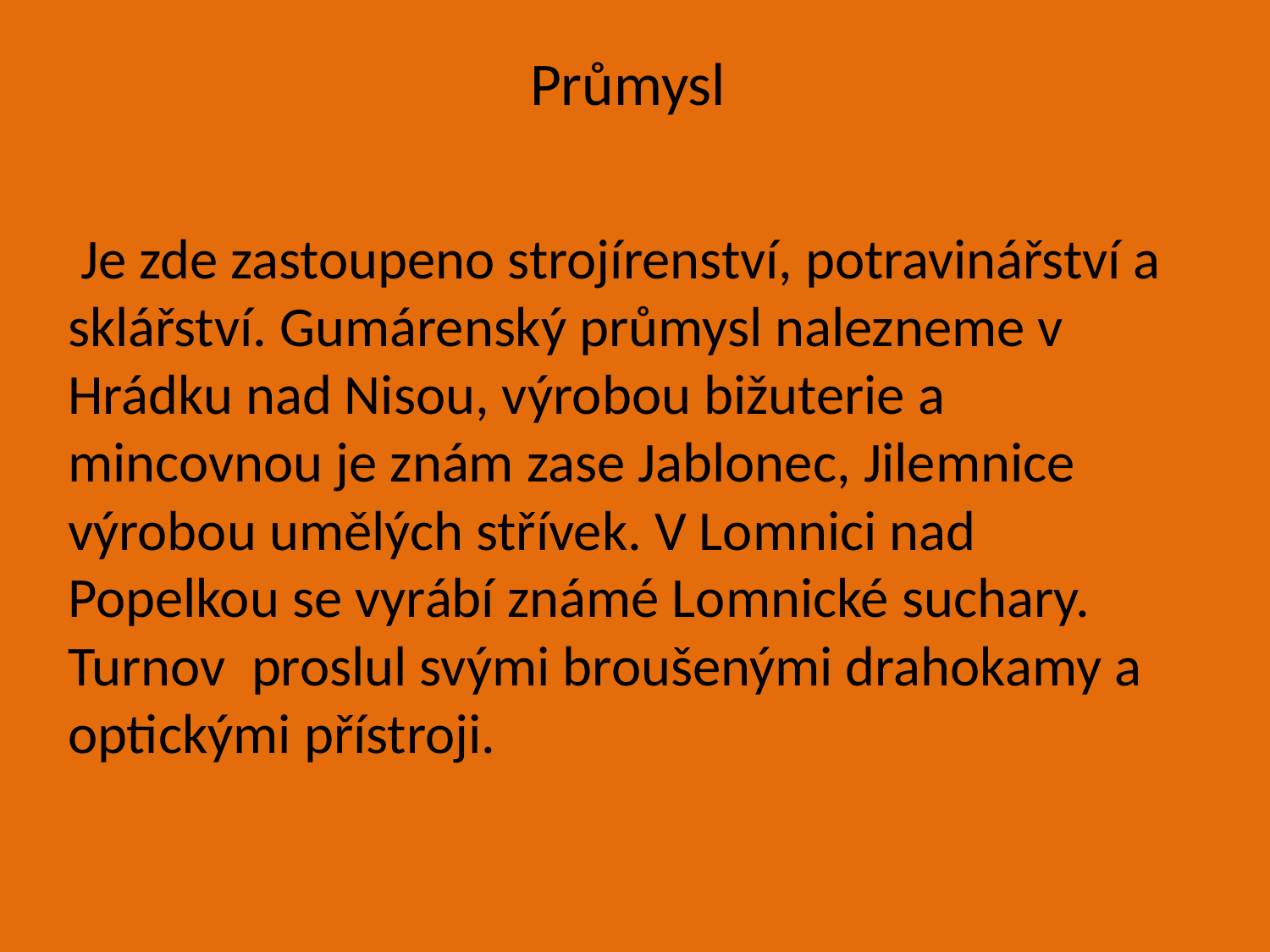

# Průmysl
 Je zde zastoupeno strojírenství, potravinářství a sklářství. Gumárenský průmysl nalezneme v Hrádku nad Nisou, výrobou bižuterie a mincovnou je znám zase Jablonec, Jilemnice výrobou umělých střívek. V Lomnici nad Popelkou se vyrábí známé Lomnické suchary. Turnov  proslul svými broušenými drahokamy a optickými přístroji.